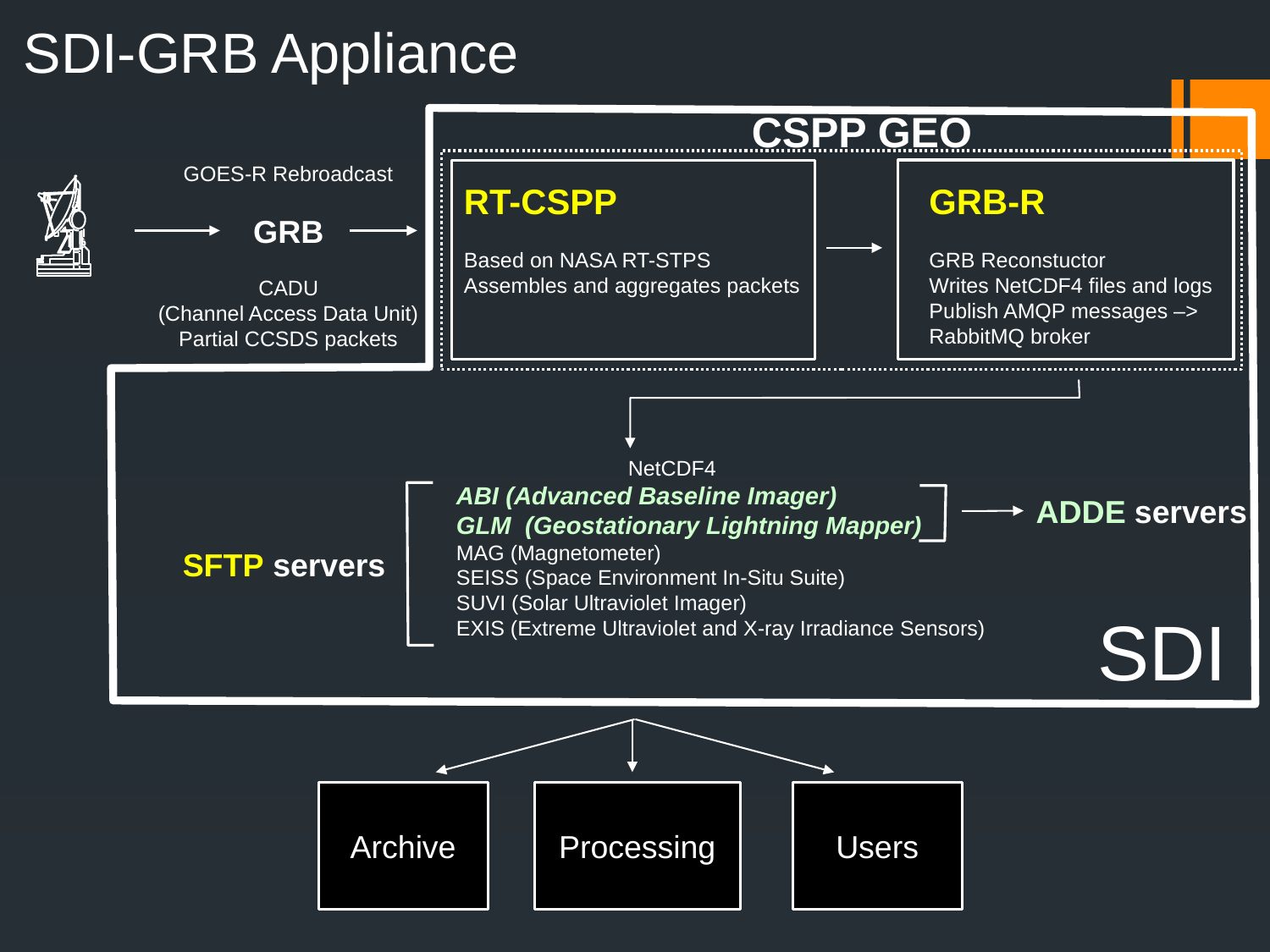

SDI-GRB Appliance
CSPP GEO

GOES-R Rebroadcast

GRB

CADU
(Channel Access Data Unit)
Partial CCSDS packets

RT-CSPP

Based on NASA RT-STPS
Assembles and aggregates packets
GRB-R

GRB Reconstuctor
Writes NetCDF4 files and logs
Publish AMQP messages –>
RabbitMQ broker

                             NetCDF4
ABI (Advanced Baseline Imager)
GLM  (Geostationary Lightning Mapper)
MAG (Magnetometer)
SEISS (Space Environment In-Situ Suite)
SUVI (Solar Ultraviolet Imager)
EXIS (Extreme Ultraviolet and X-ray Irradiance Sensors)

ADDE servers
SFTP servers
SDI
Archive
Processing
Users